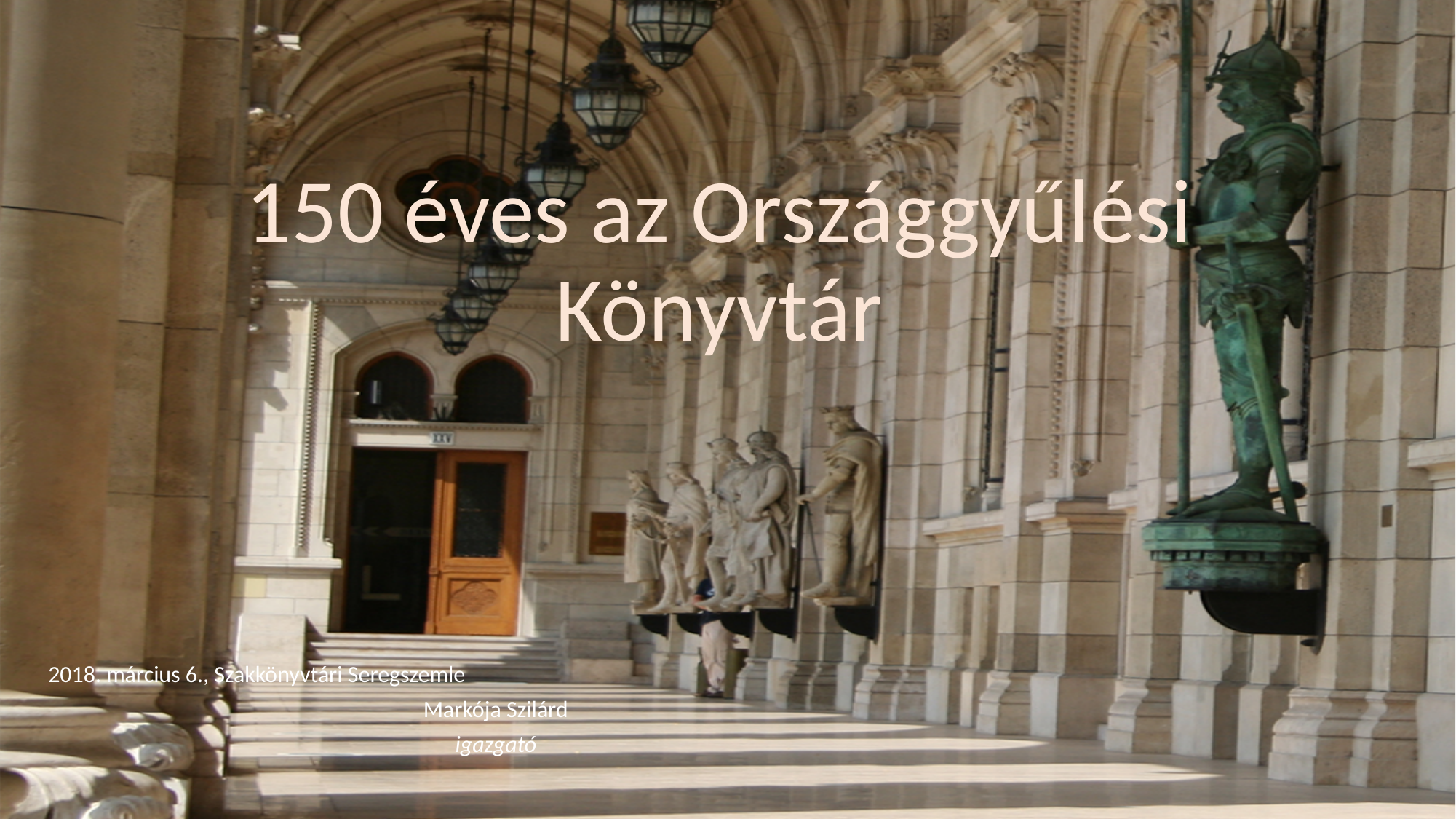

# 150 éves az Országgyűlési Könyvtár
2018. március 6., Szakkönyvtári Seregszemle
Markója Szilárd
igazgató